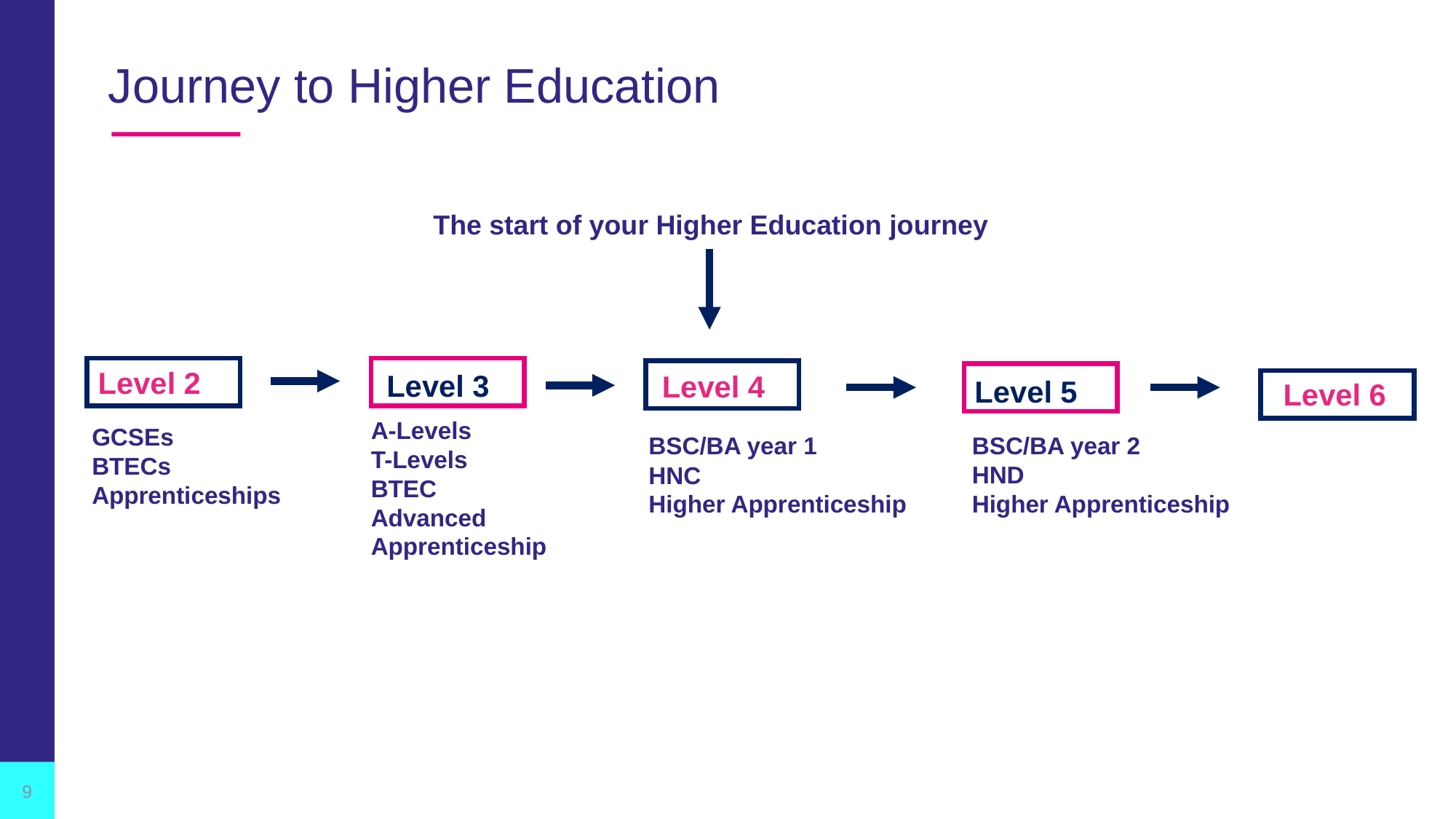

# Journey to Higher Education
The start of your Higher Education journey

Level 2

Level 3
Level 4

Level 5
Level 6

A-Levels
T-Levels
BTEC
Advanced Apprenticeship

GCSEs
BTECs
Apprenticeships
BSC/BA year 2
HND
Higher Apprenticeship
BSC/BA year 1
HNC
Higher Apprenticeship
9